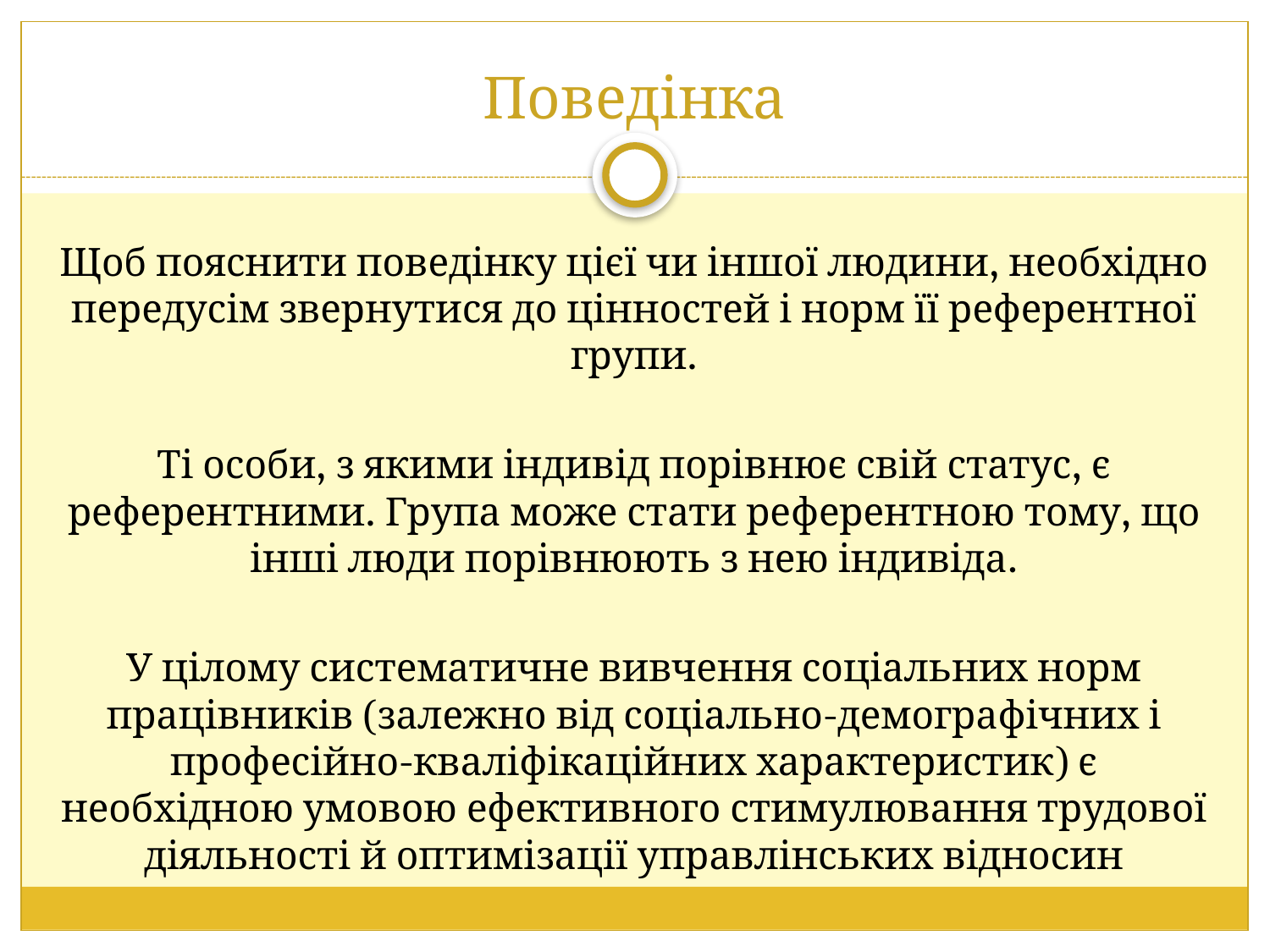

# Поведінка

Щоб пояснити поведінку цієї чи іншої людини, необхідно передусім звернутися до цінностей і норм її референтної групи.

Ті особи, з якими індивід порівнює свій статус, є референтними. Група може стати референтною тому, що інші люди порівнюють з нею індивіда.

У цілому систематичне вивчення соціальних норм працівників (залежно від соціально-демографічних і професійно-кваліфікаційних характеристик) є необхідною умовою ефективного стимулювання трудової діяльності й оптимізації управлінських відносин